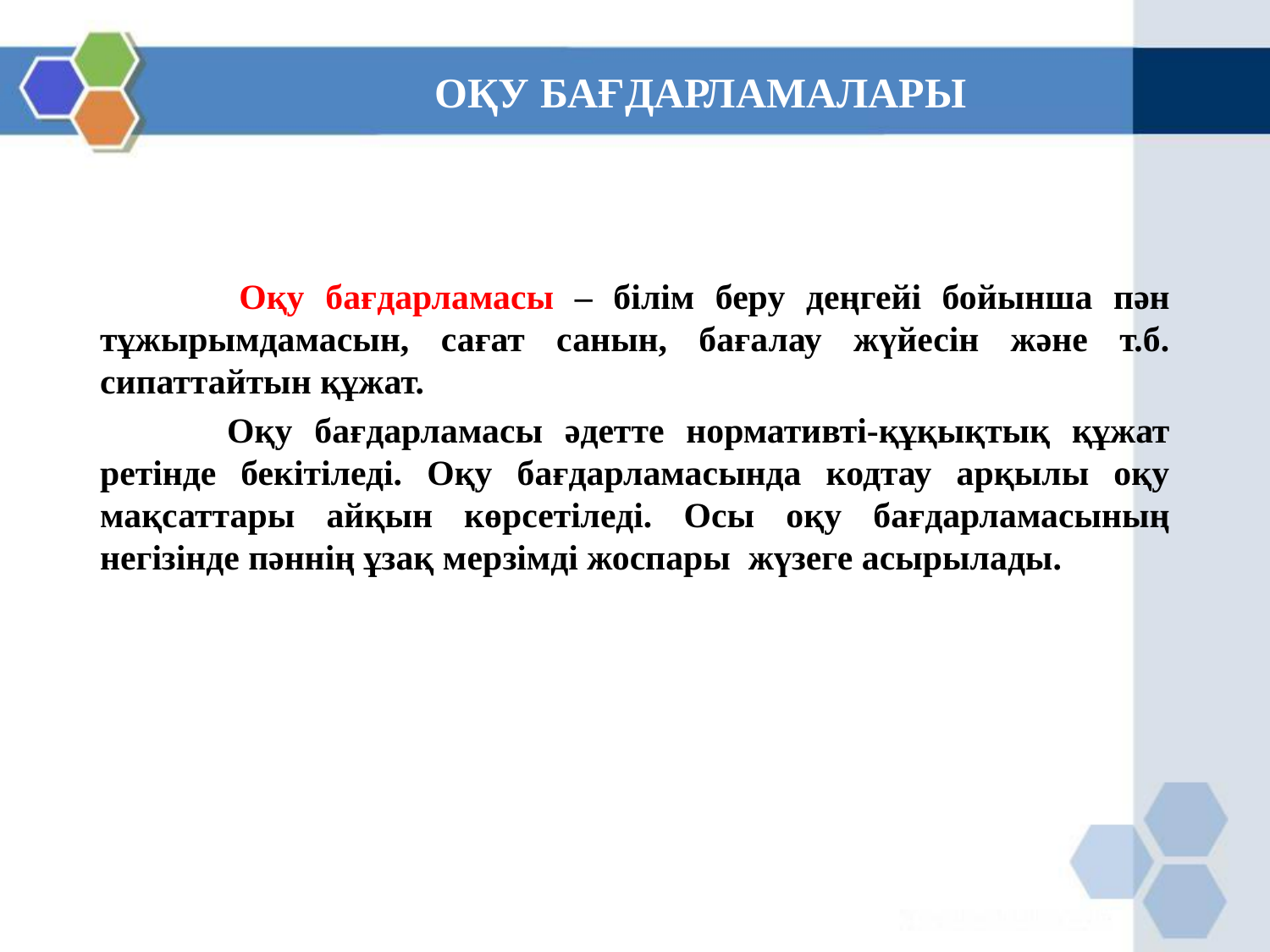

# ОҚУ БАҒДАРЛАМАЛАРЫ
	 	Оқу бағдарламасы – білім беру деңгейі бойынша пән тұжырымдамасын, сағат санын, бағалау жүйесін және т.б. сипаттайтын құжат.
		Оқу бағдарламасы әдетте нормативті-құқықтық құжат ретінде бекітіледі. Оқу бағдарламасында кодтау арқылы оқу мақсаттары айқын көрсетіледі. Осы оқу бағдарламасының негізінде пәннің ұзақ мерзімді жоспары  жүзеге асырылады.